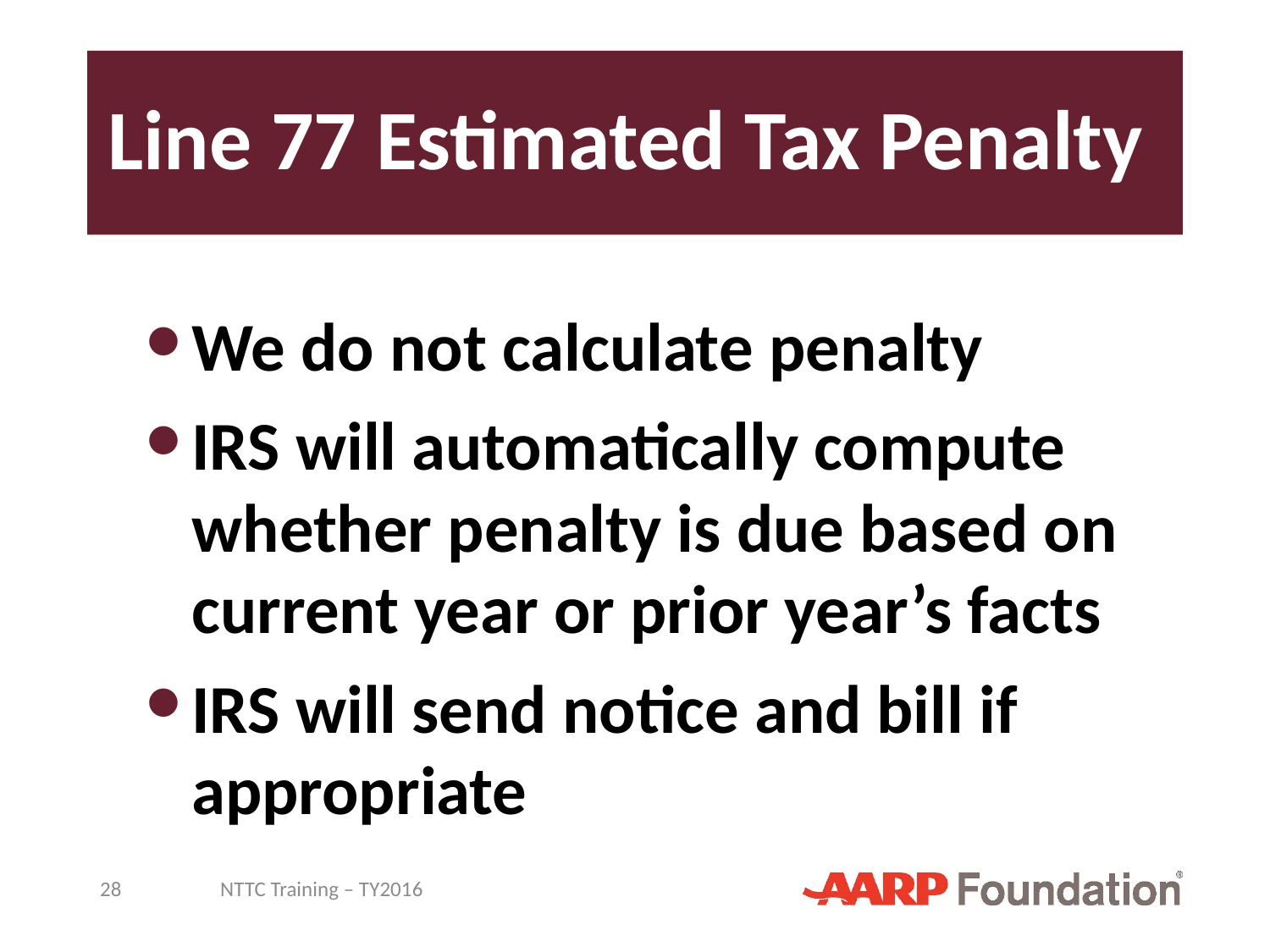

# Line 77 Estimated Tax Penalty
We do not calculate penalty
IRS will automatically compute whether penalty is due based on current year or prior year’s facts
IRS will send notice and bill if appropriate
28
NTTC Training – TY2016